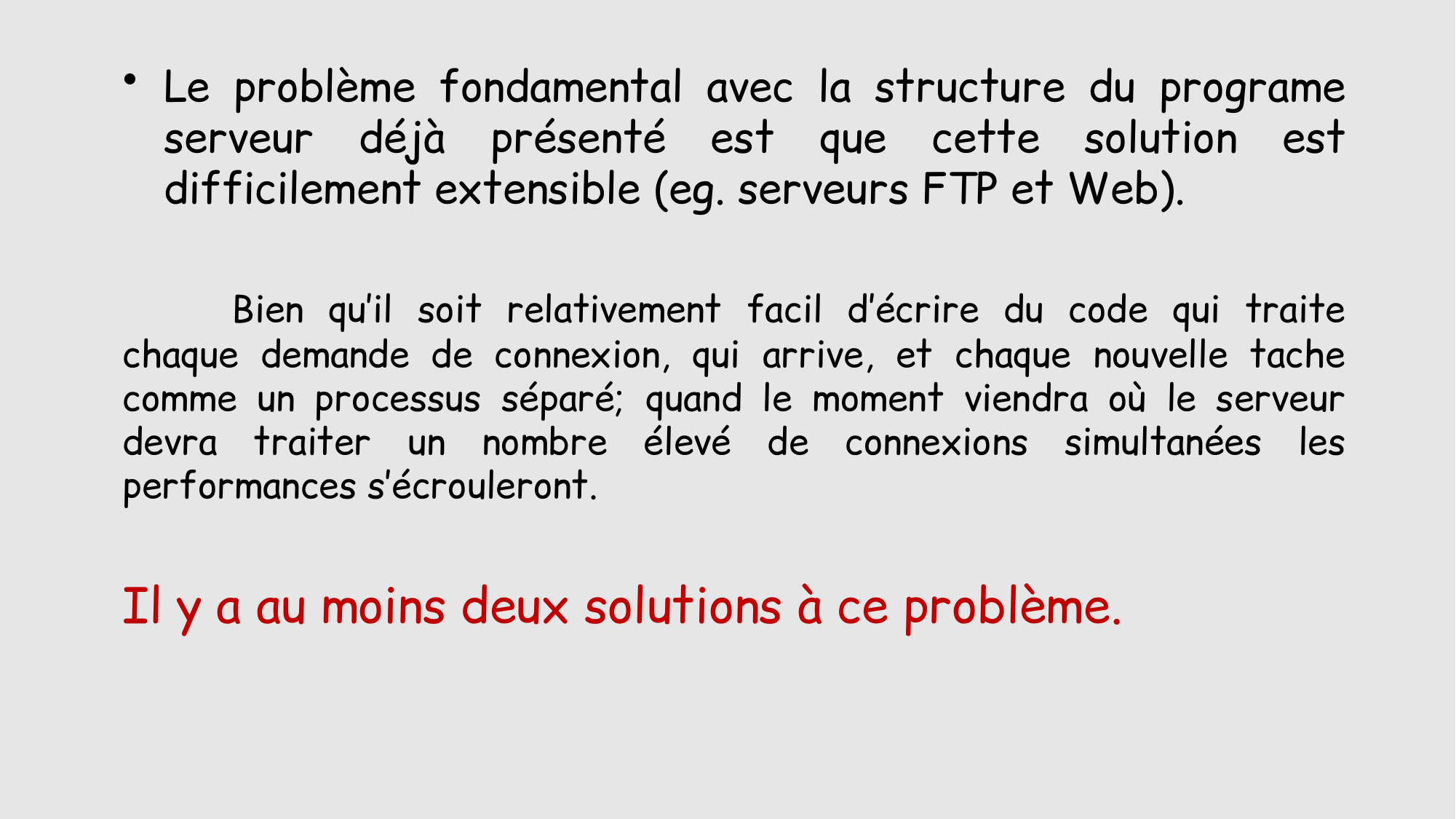

Le problème fondamental avec la structure du programe serveur déjà présenté est que cette solution est difficilement extensible (eg. serveurs FTP et Web).

	Bien qu’il soit relativement facil d’écrire du code qui traite chaque demande de connexion, qui arrive, et chaque nouvelle tache comme un processus séparé; quand le moment viendra où le serveur devra traiter un nombre élevé de connexions simultanées les performances s’écrouleront.

Il y a au moins deux solutions à ce problème.